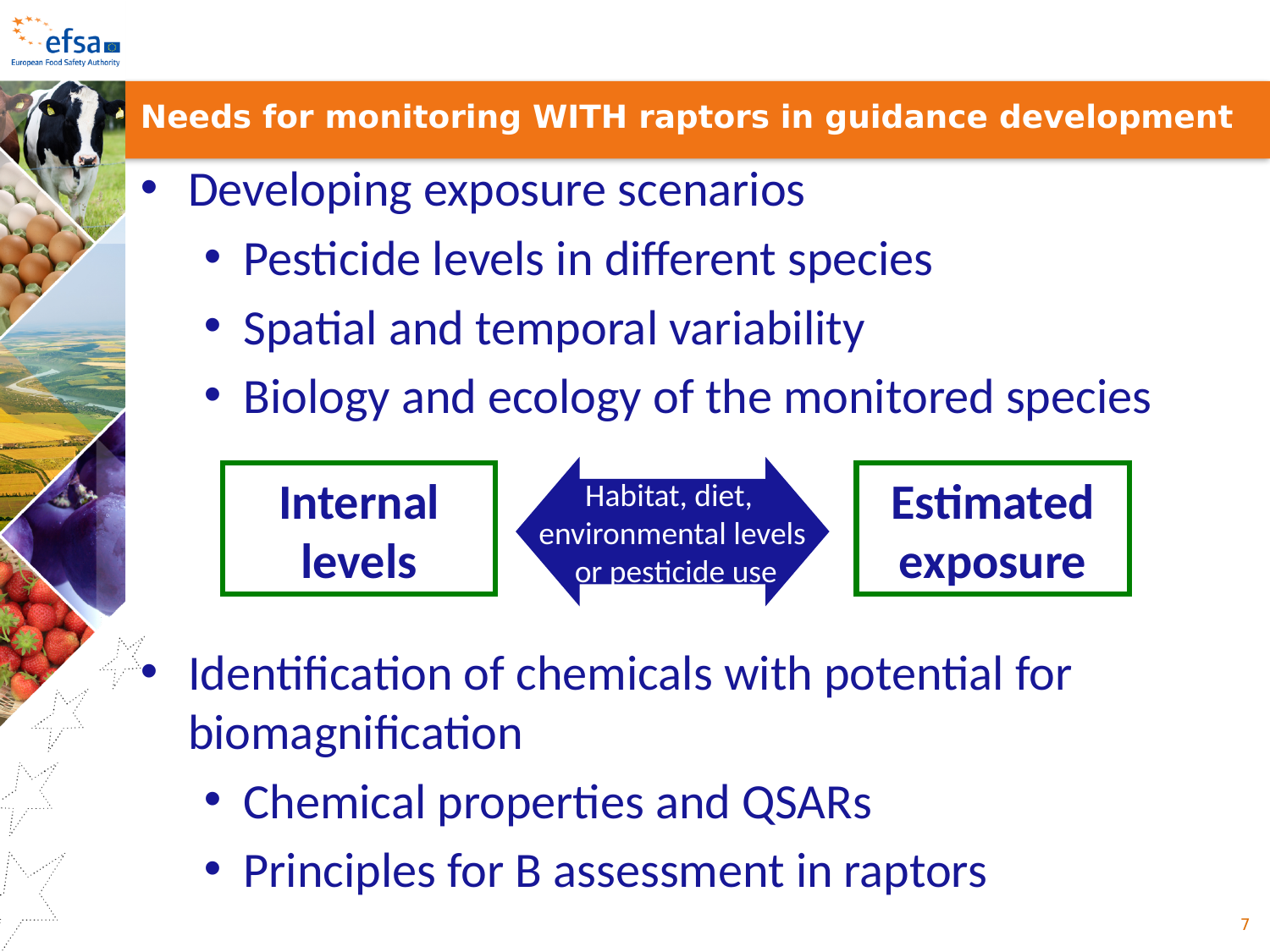

Needs for monitoring WITH raptors in guidance development
Developing exposure scenarios
Pesticide levels in different species
Spatial and temporal variability
Biology and ecology of the monitored species

Identification of chemicals with potential for biomagnification
Chemical properties and QSARs
Principles for B assessment in raptors
Habitat, diet,
environmental levels
 or pesticide use
Internal levels
Estimated exposure